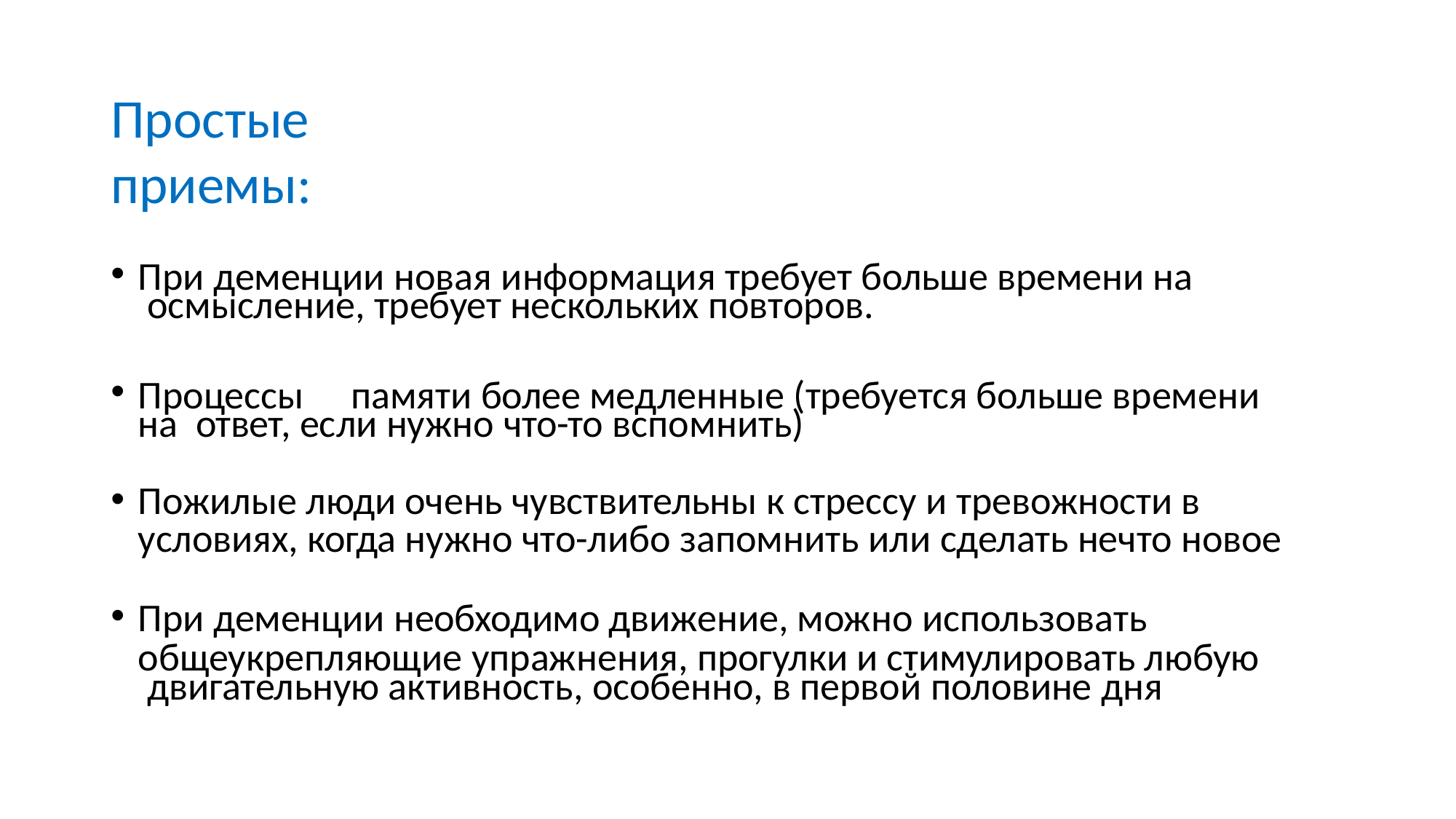

# Простые приемы:
При деменции новая информация требует больше времени на  осмысление, требует нескольких повторов.

Процессы	памяти более медленные (требуется больше времени на  ответ, если нужно что-то вспомнить)

Пожилые люди очень чувствительны к стрессу и тревожности в
условиях, когда нужно что-либо запомнить или сделать нечто новое

При деменции необходимо движение, можно использовать
общеукрепляющие упражнения, прогулки и стимулировать любую  двигательную активность, особенно, в первой половине дня